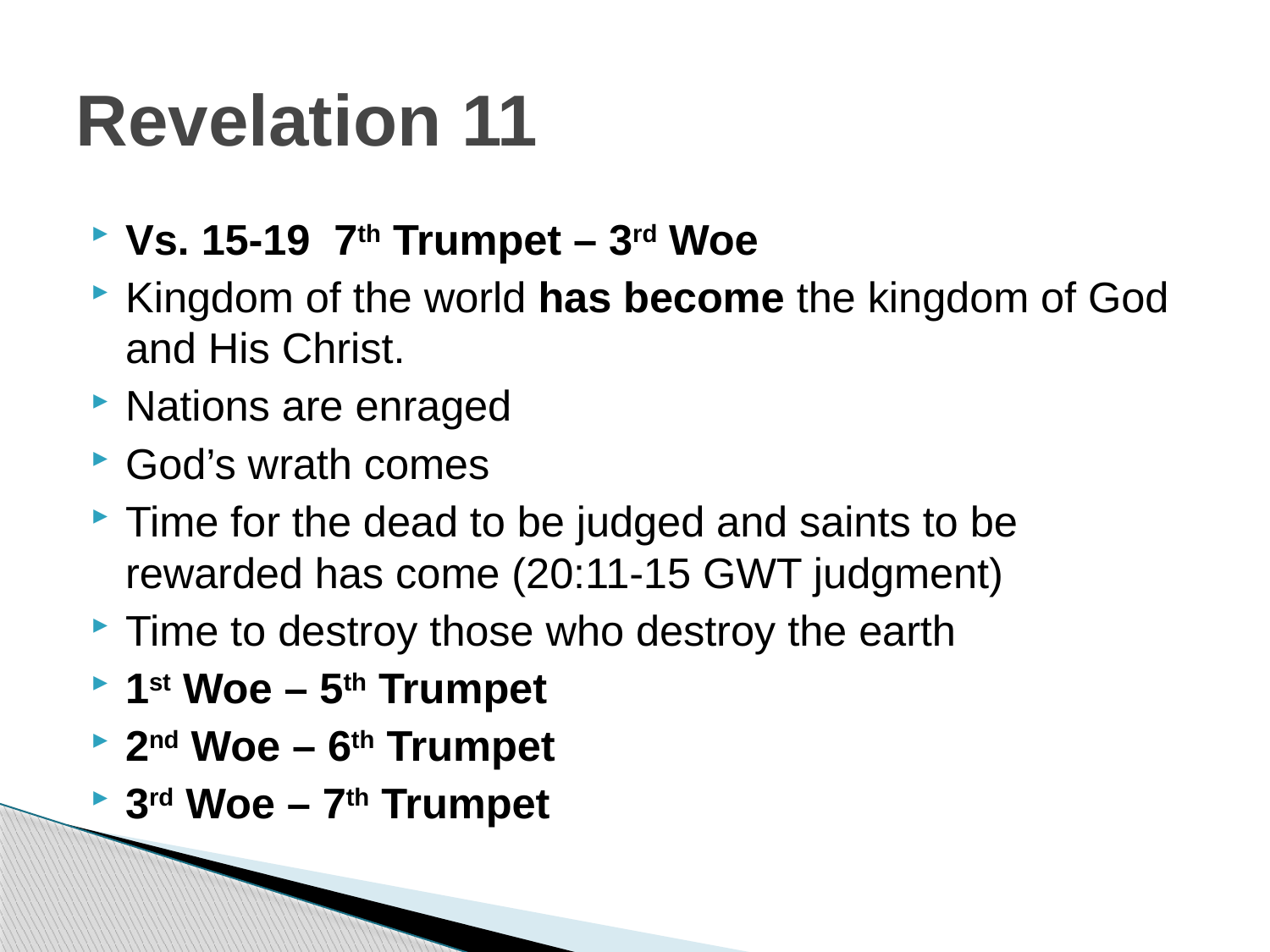

# Revelation 11
Vs. 15-19  7th Trumpet – 3rd Woe
Kingdom of the world has become the kingdom of God and His Christ.
Nations are enraged
God’s wrath comes
Time for the dead to be judged and saints to be rewarded has come (20:11-15 GWT judgment)
Time to destroy those who destroy the earth
1st Woe – 5th Trumpet
2nd Woe – 6th Trumpet
3rd Woe – 7th Trumpet